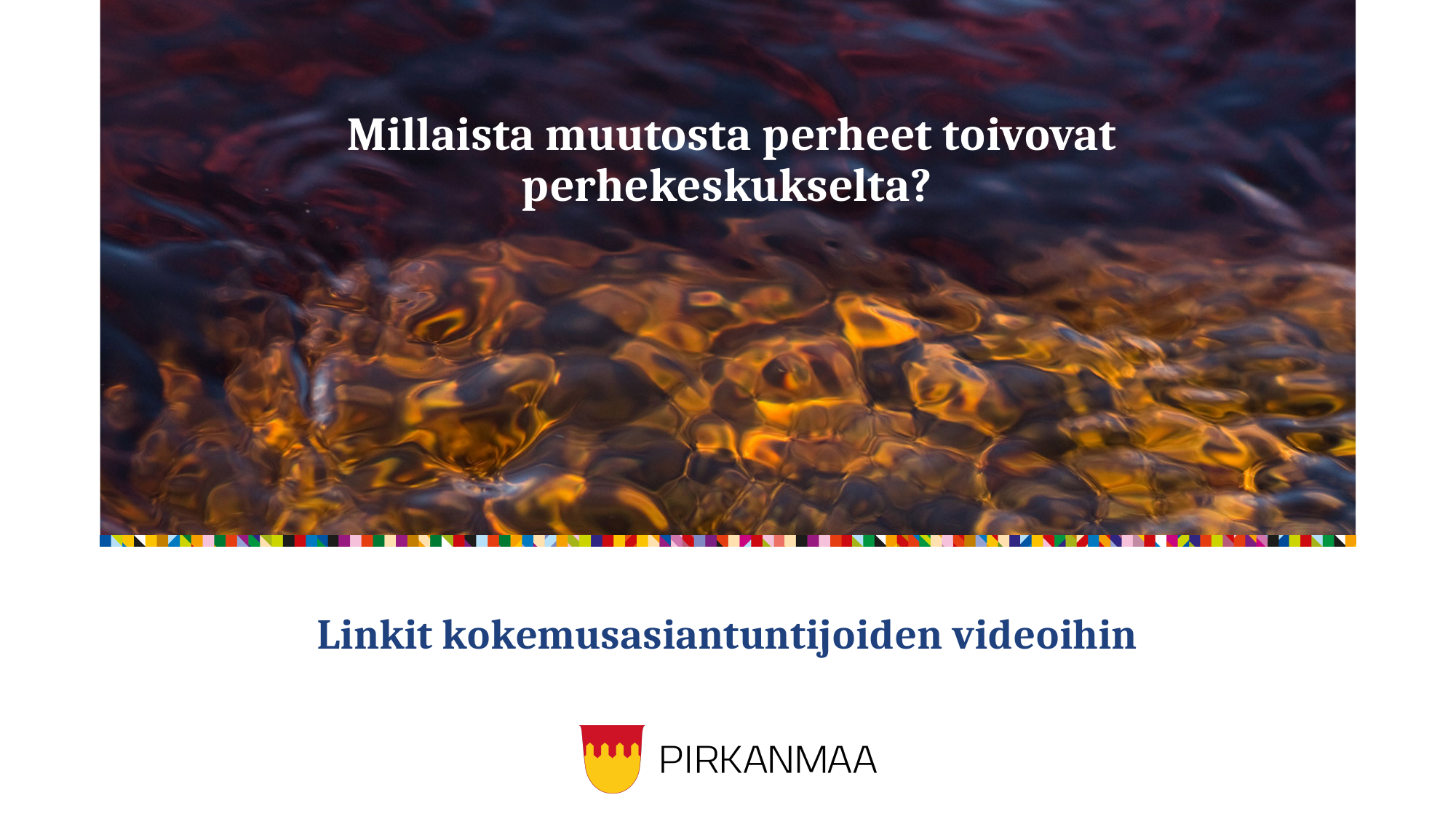

# Millaista muutosta perheet toivovat perhekeskukselta?
Linkit kokemusasiantuntijoiden videoihin